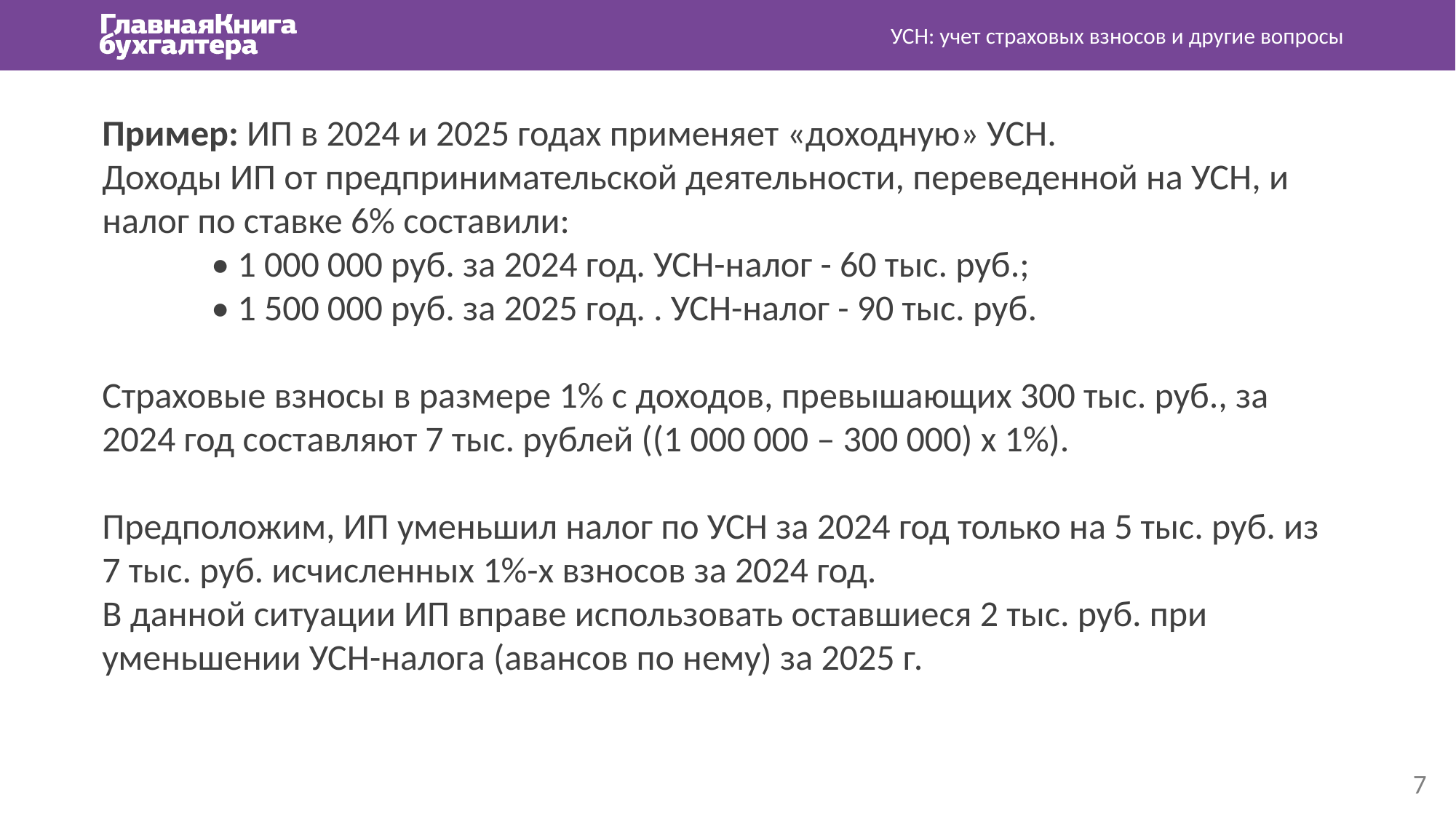

УСН: учет страховых взносов и другие вопросы
Пример: ИП в 2024 и 2025 годах применяет «доходную» УСН.
Доходы ИП от предпринимательской деятельности, переведенной на УСН, и налог по ставке 6% составили:
• 1 000 000 руб. за 2024 год. УСН-налог - 60 тыс. руб.;
• 1 500 000 руб. за 2025 год. . УСН-налог - 90 тыс. руб.

Страховые взносы в размере 1% с доходов, превышающих 300 тыс. руб., за 2024 год составляют 7 тыс. рублей ((1 000 000 – 300 000) х 1%).

Предположим, ИП уменьшил налог по УСН за 2024 год только на 5 тыс. руб. из 7 тыс. руб. исчисленных 1%-х взносов за 2024 год.
В данной ситуации ИП вправе использовать оставшиеся 2 тыс. руб. при уменьшении УСН-налога (авансов по нему) за 2025 г.